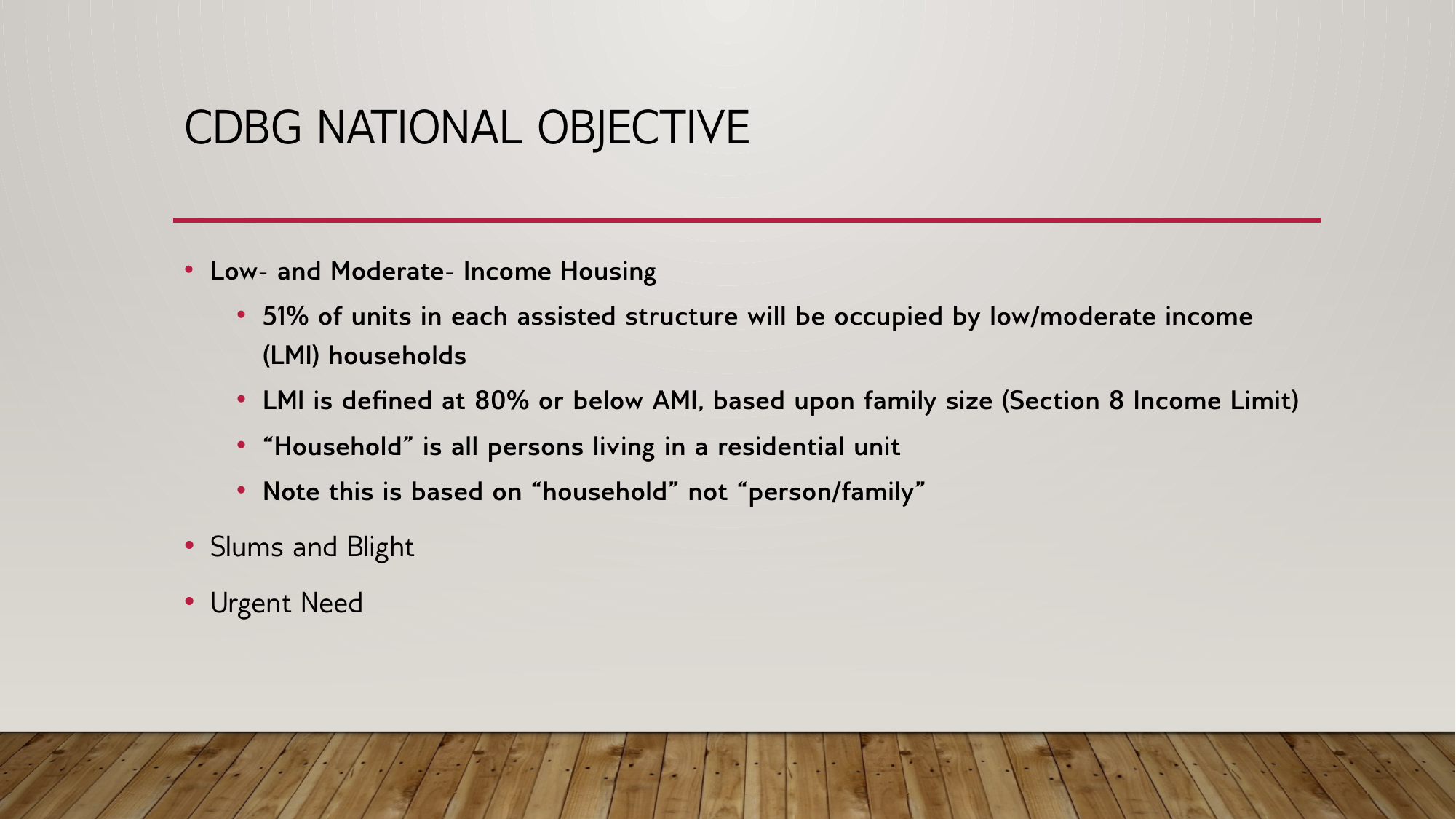

# CDBG National Objective
Low- and Moderate- Income Housing
51% of units in each assisted structure will be occupied by low/moderate income (LMI) households
LMI is defined at 80% or below AMI, based upon family size (Section 8 Income Limit)
“Household” is all persons living in a residential unit
Note this is based on “household” not “person/family”
Slums and Blight
Urgent Need